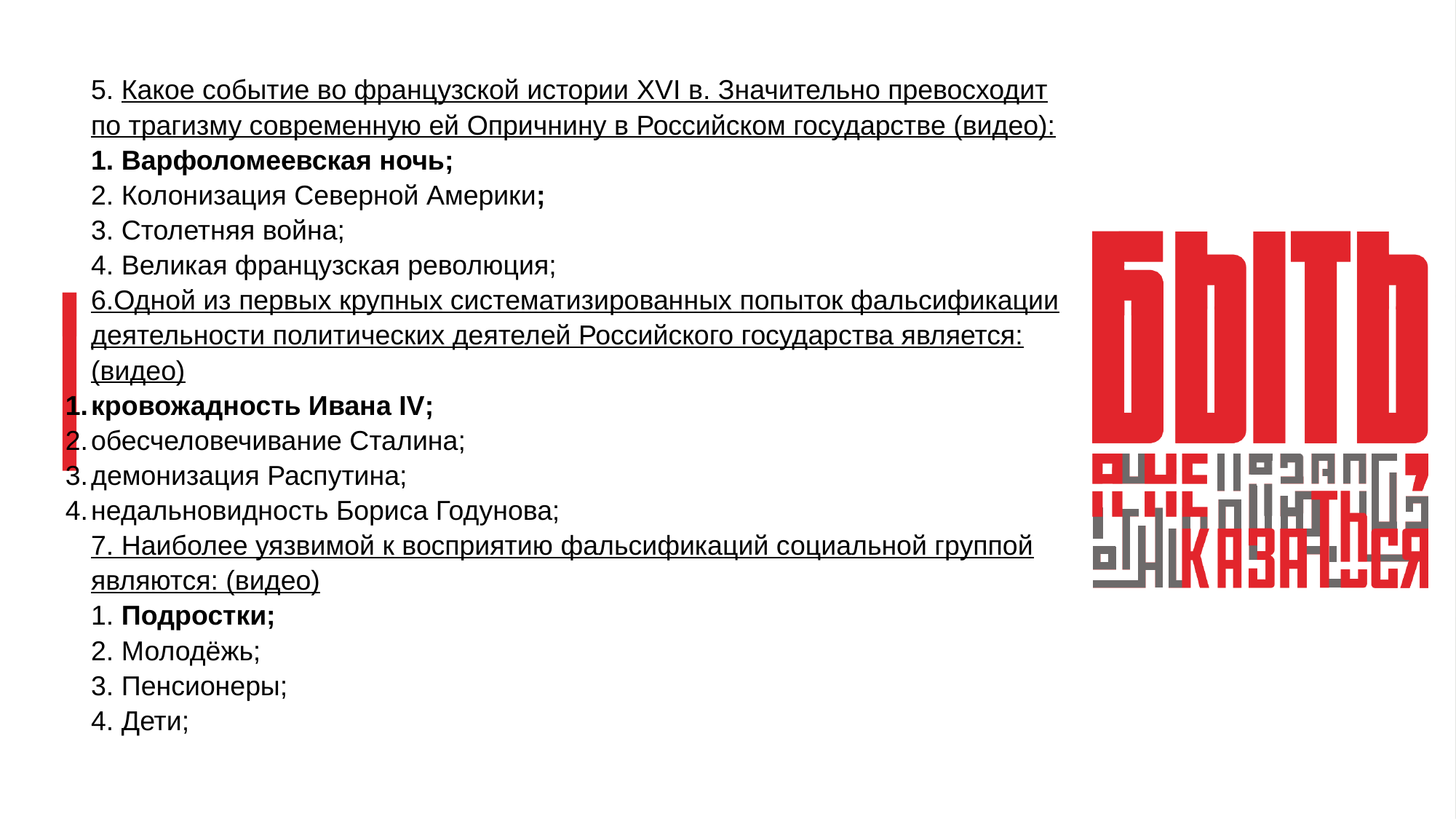

5. Какое событие во французской истории XVI в. Значительно превосходит по трагизму современную ей Опричнину в Российском государстве (видео):
1. Варфоломеевская ночь;
2. Колонизация Северной Америки;
3. Столетняя война;
4. Великая французская революция;
6.Одной из первых крупных систематизированных попыток фальсификации деятельности политических деятелей Российского государства является:
(видео)
кровожадность Ивана IV;
обесчеловечивание Сталина;
демонизация Распутина;
недальновидность Бориса Годунова;
7. Наиболее уязвимой к восприятию фальсификаций социальной группой являются: (видео)
1. Подростки;
2. Молодёжь;
3. Пенсионеры;
4. Дети;